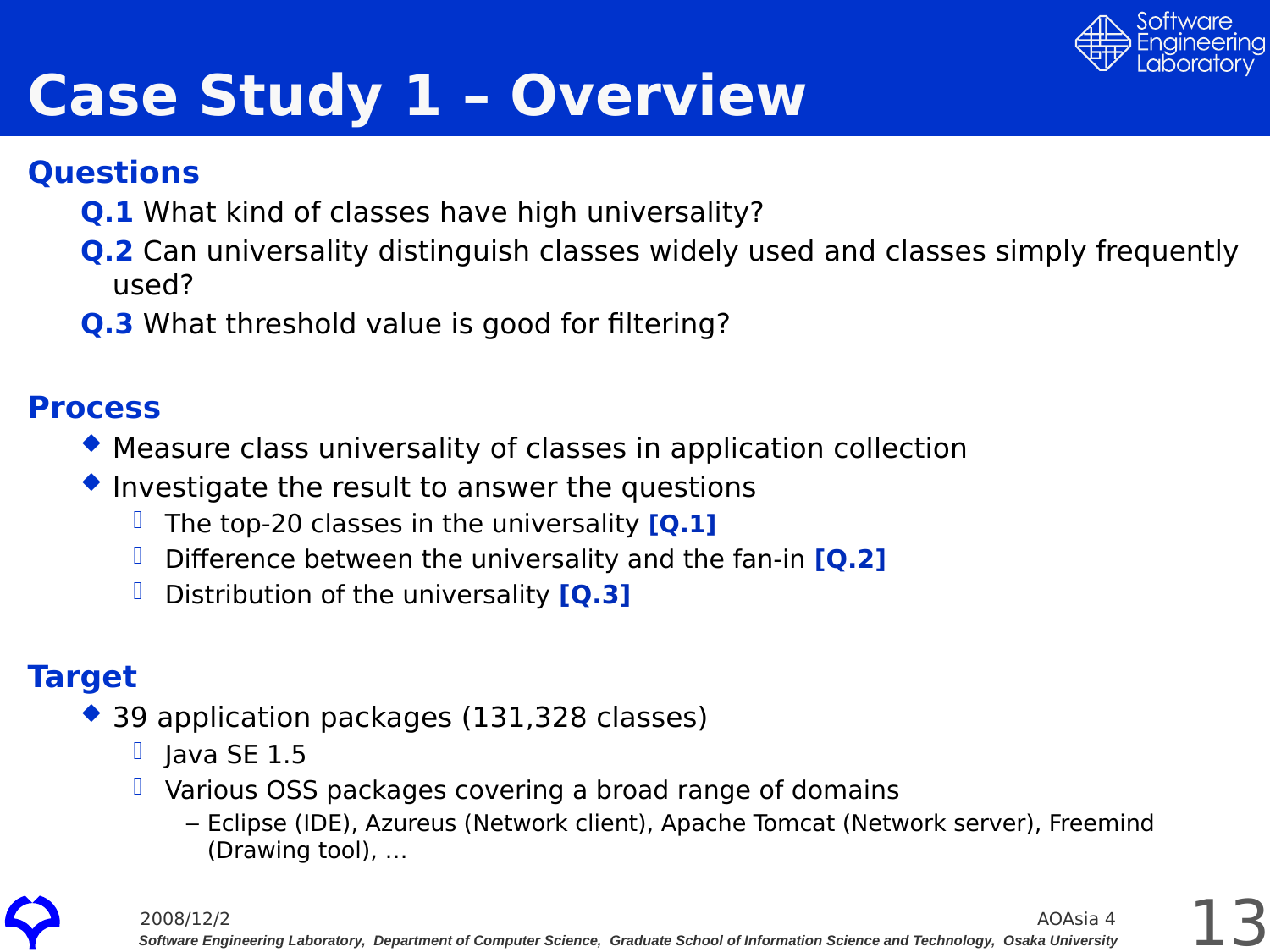

# Case Study 1 – Overview
Questions
Q.1 What kind of classes have high universality?
Q.2 Can universality distinguish classes widely used and classes simply frequently used?
Q.3 What threshold value is good for filtering?

Process
Measure class universality of classes in application collection
Investigate the result to answer the questions
The top-20 classes in the universality [Q.1]
Difference between the universality and the fan-in [Q.2]
Distribution of the universality [Q.3]

Target
39 application packages (131,328 classes)
Java SE 1.5
Various OSS packages covering a broad range of domains
Eclipse (IDE), Azureus (Network client), Apache Tomcat (Network server), Freemind (Drawing tool), …

13
AOAsia 4
2008/12/2